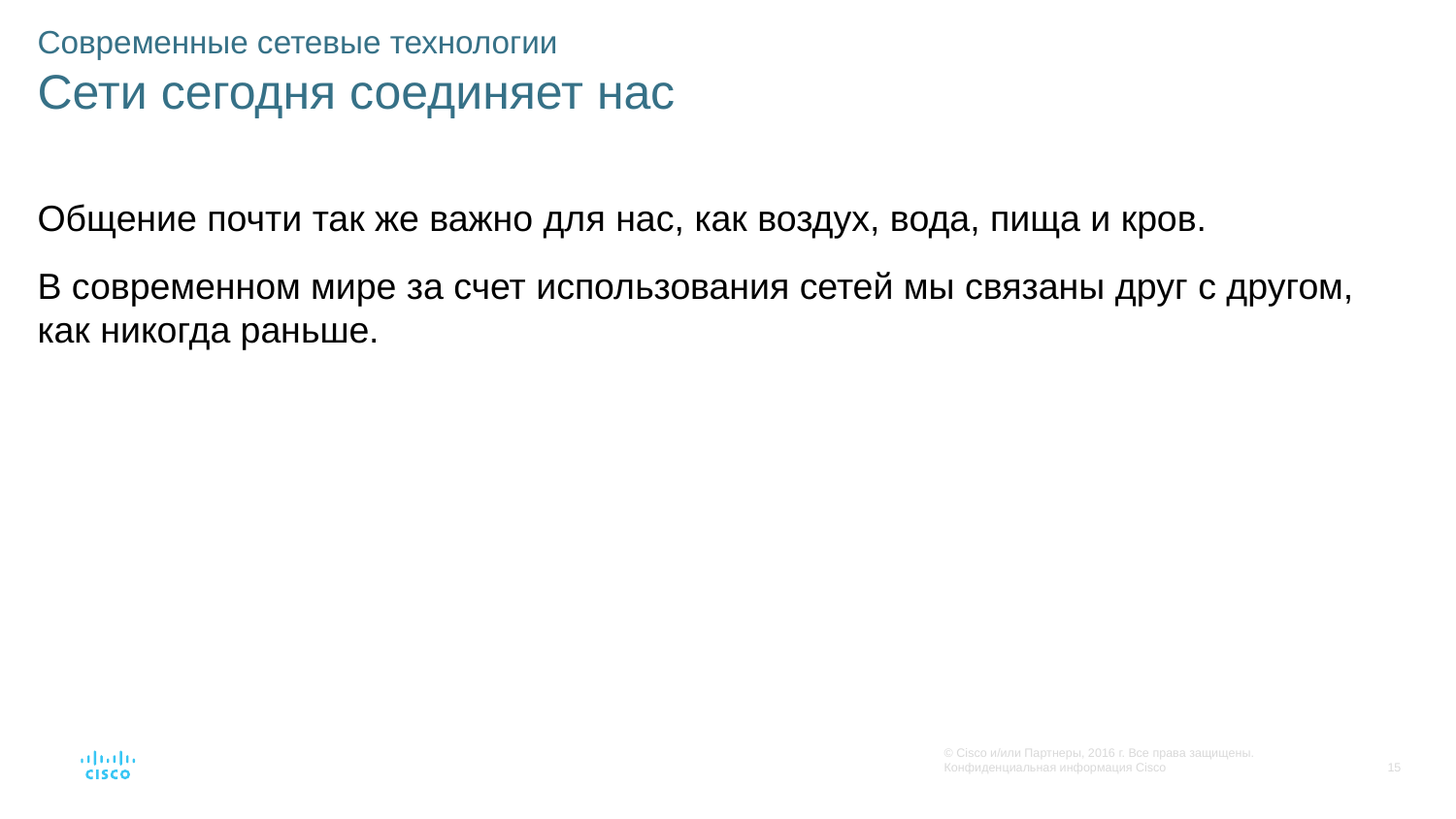

Современные сетевые технологии
Сети сегодня соединяет нас

Общение почти так же важно для нас, как воздух, вода, пища и кров.
В современном мире за счет использования сетей мы связаны друг с другом, как никогда раньше.